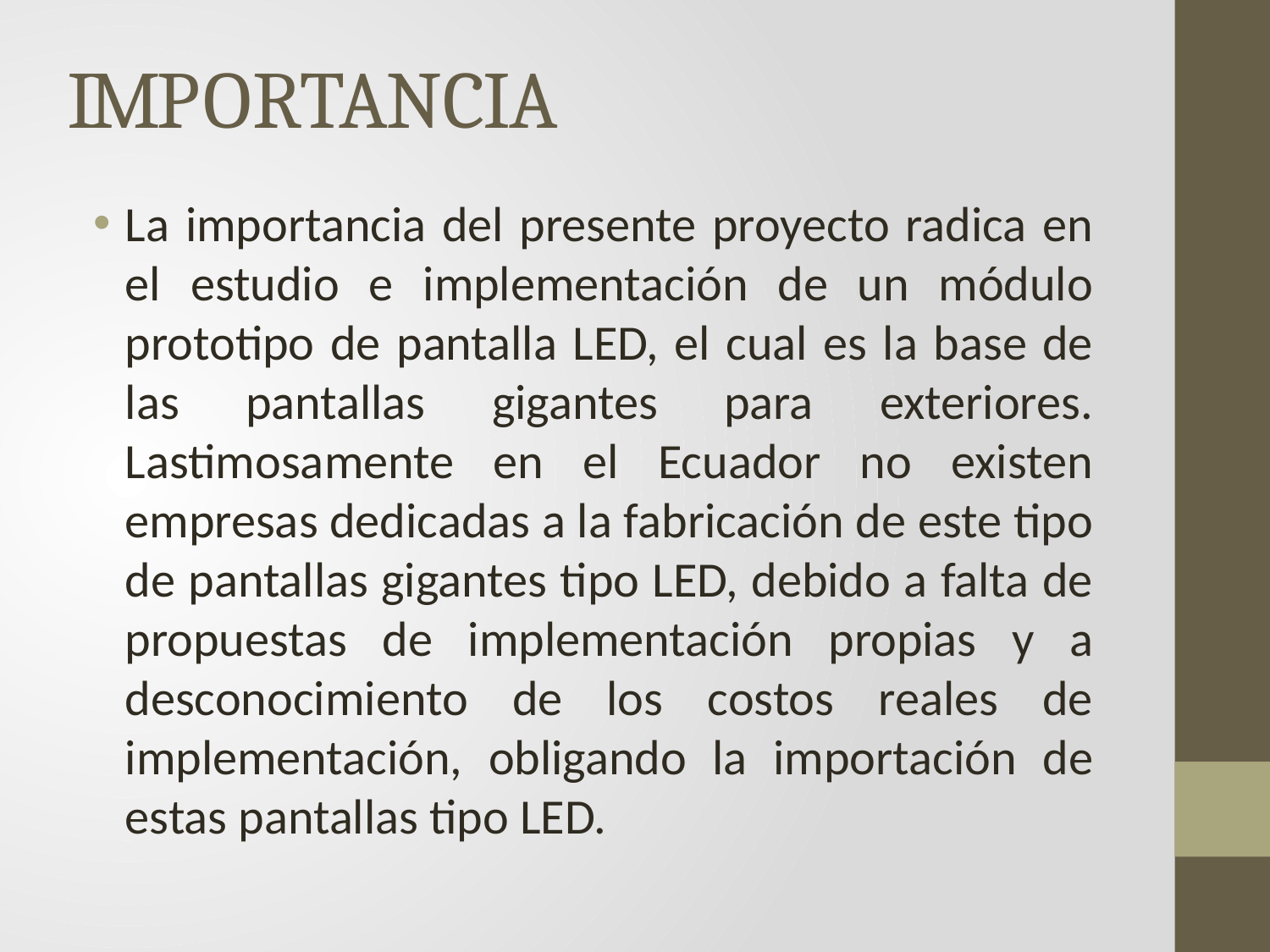

# IMPORTANCIA
La importancia del presente proyecto radica en el estudio e implementación de un módulo prototipo de pantalla LED, el cual es la base de las pantallas gigantes para exteriores. Lastimosamente en el Ecuador no existen empresas dedicadas a la fabricación de este tipo de pantallas gigantes tipo LED, debido a falta de propuestas de implementación propias y a desconocimiento de los costos reales de implementación, obligando la importación de estas pantallas tipo LED.